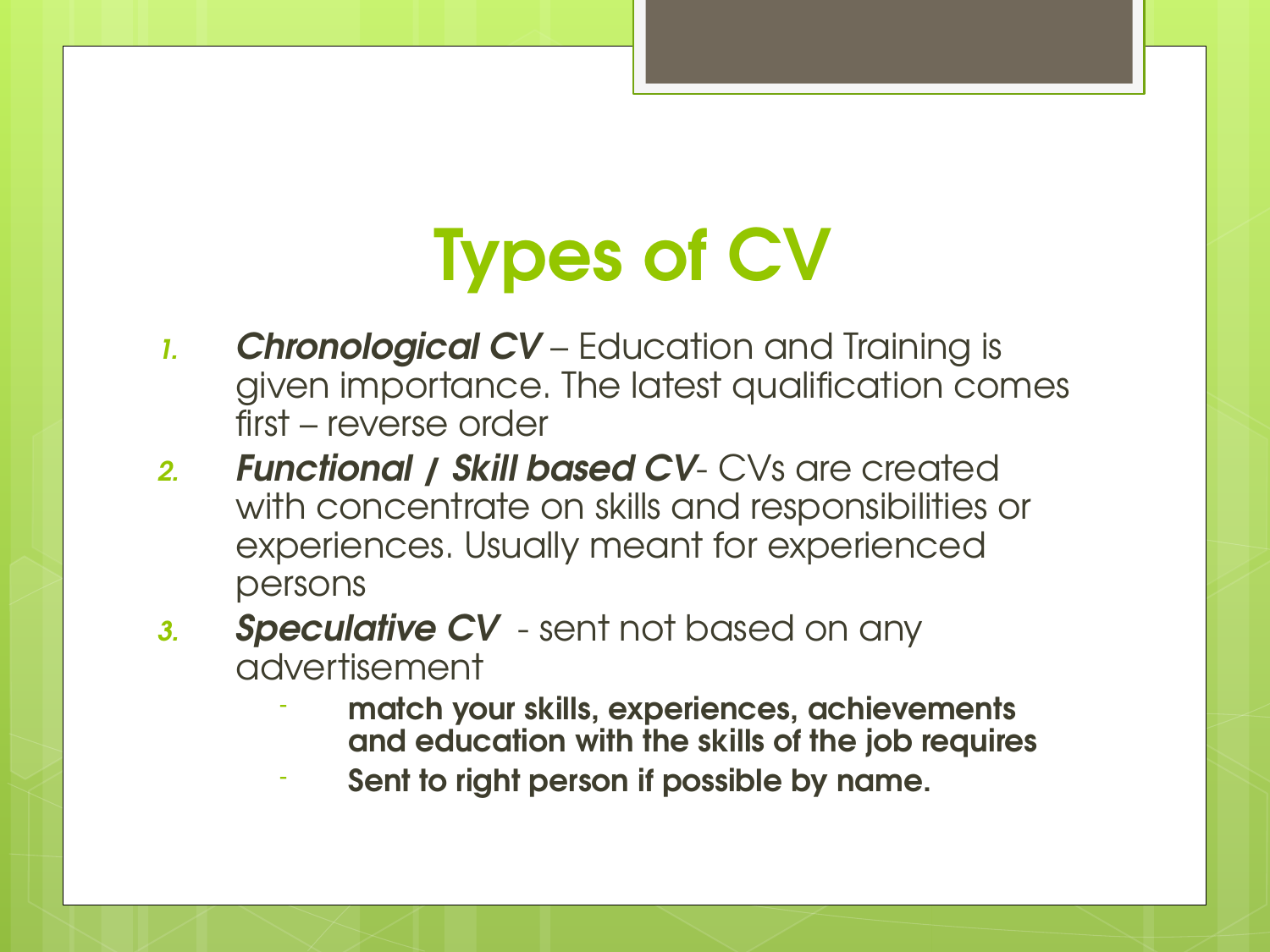

# Types of CV
Chronological CV – Education and Training is given importance. The latest qualification comes first – reverse order
Functional / Skill based CV- CVs are created with concentrate on skills and responsibilities or experiences. Usually meant for experienced persons
Speculative CV  - sent not based on any advertisement
match your skills, experiences, achievements and education with the skills of the job requires
Sent to right person if possible by name.